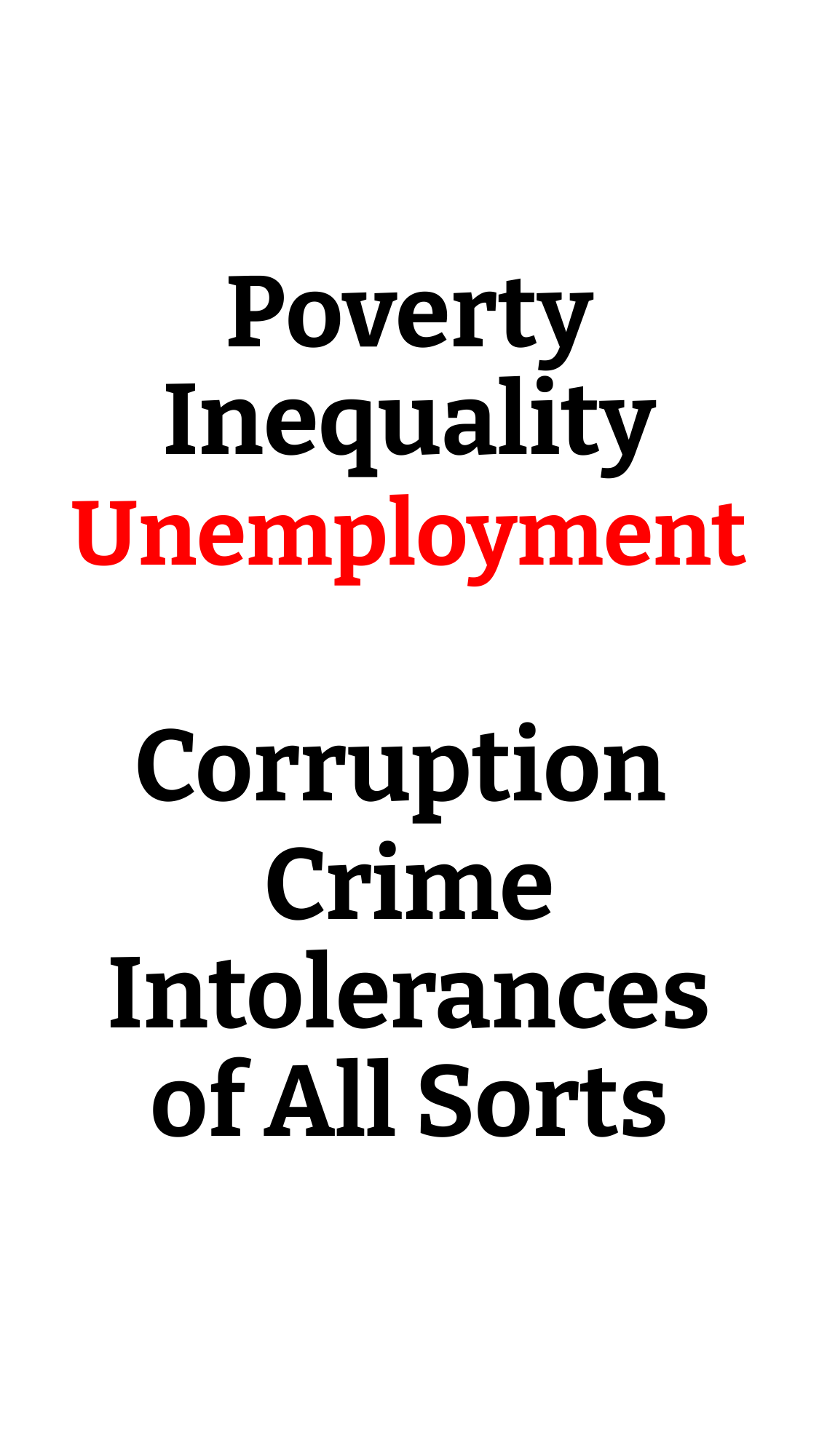

Poverty Inequality
Unemployment

Corruption
Crime Intolerances of All Sorts